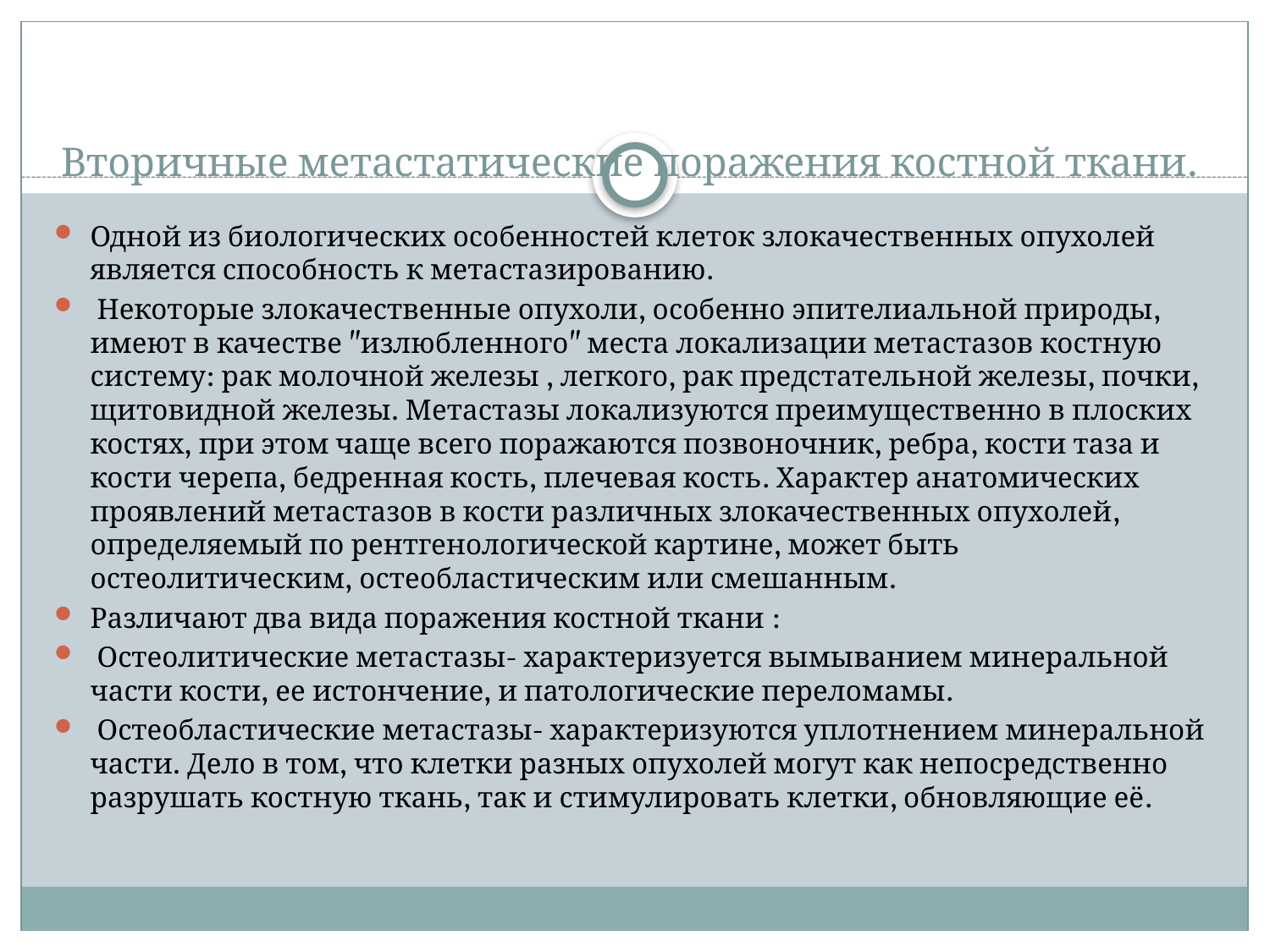

# Вторичные метастатические поражения костной ткани.
Одной из биологических особенностей клеток злокачественных опухолей является способность к метастазированию.
 Некоторые злокачественные опухоли, особенно эпителиальной природы, имеют в качестве "излюбленного" места локализации метастазов костную систему: рак молочной железы , легкого, рак предстательной железы, почки, щитовидной железы. Метастазы локализуются преимущественно в плоских костях, при этом чаще всего поражаются позвоночник, ребра, кости таза и кости черепа, бедренная кость, плечевая кость. Характер анатомических проявлений метастазов в кости различных злокачественных опухолей, определяемый по рентгенологической картине, может быть остеолитическим, остеобластическим или смешанным.
Различают два вида поражения костной ткани :
 Остеолитические метастазы- характеризуется вымыванием минеральной части кости, ее истончение, и патологические переломамы.
 Остеобластические метастазы- характеризуются уплотнением минеральной части. Дело в том, что клетки разных опухолей могут как непосредственно разрушать костную ткань, так и стимулировать клетки, обновляющие её.